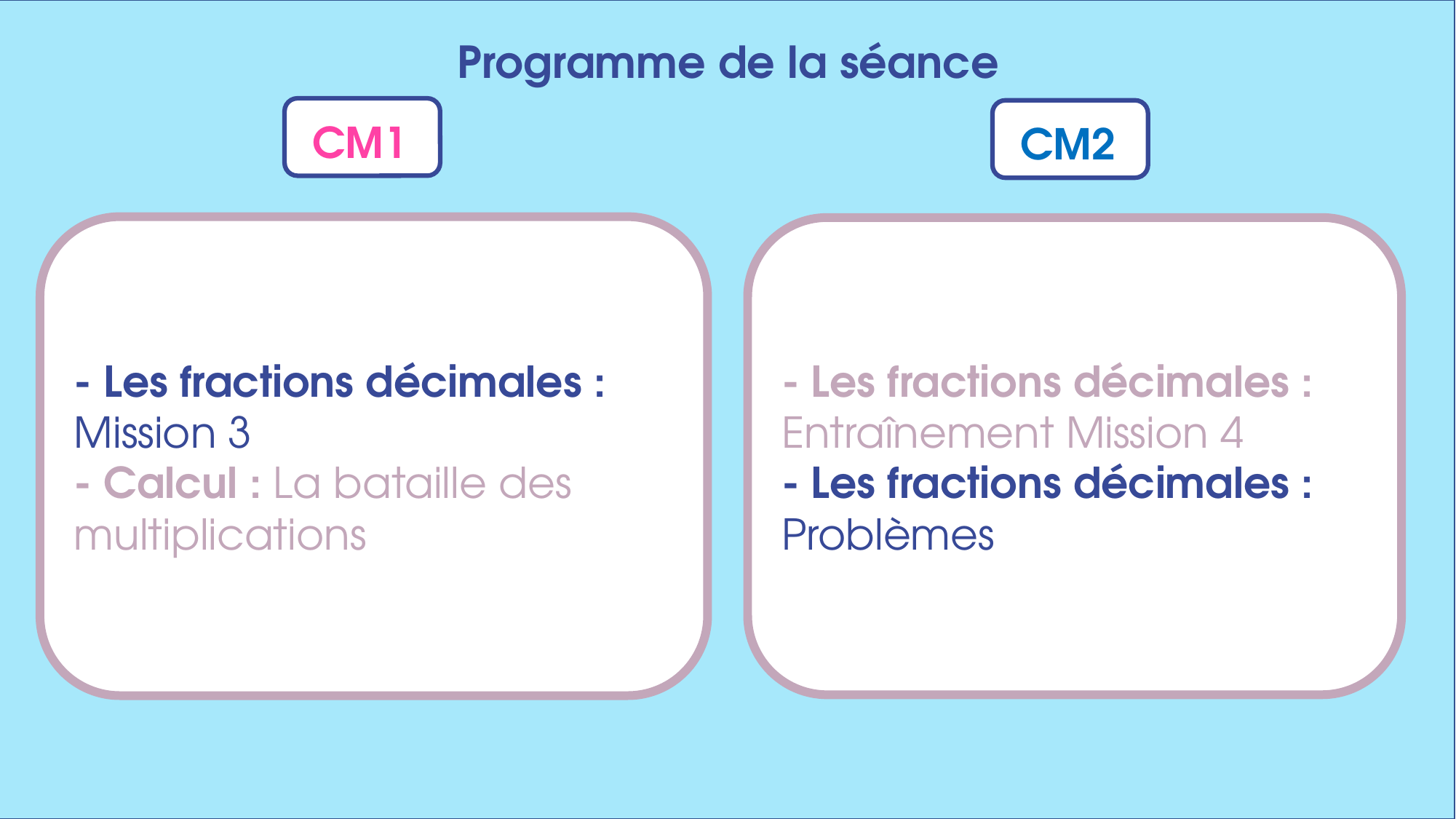

Programme de la séance

CM1

CM2
- Les fractions décimales : Mission 3
- Calcul : La bataille des multiplications
- Les fractions décimales : Entraînement Mission 4
- Les fractions décimales : Problèmes
www.maitresseherisson.com